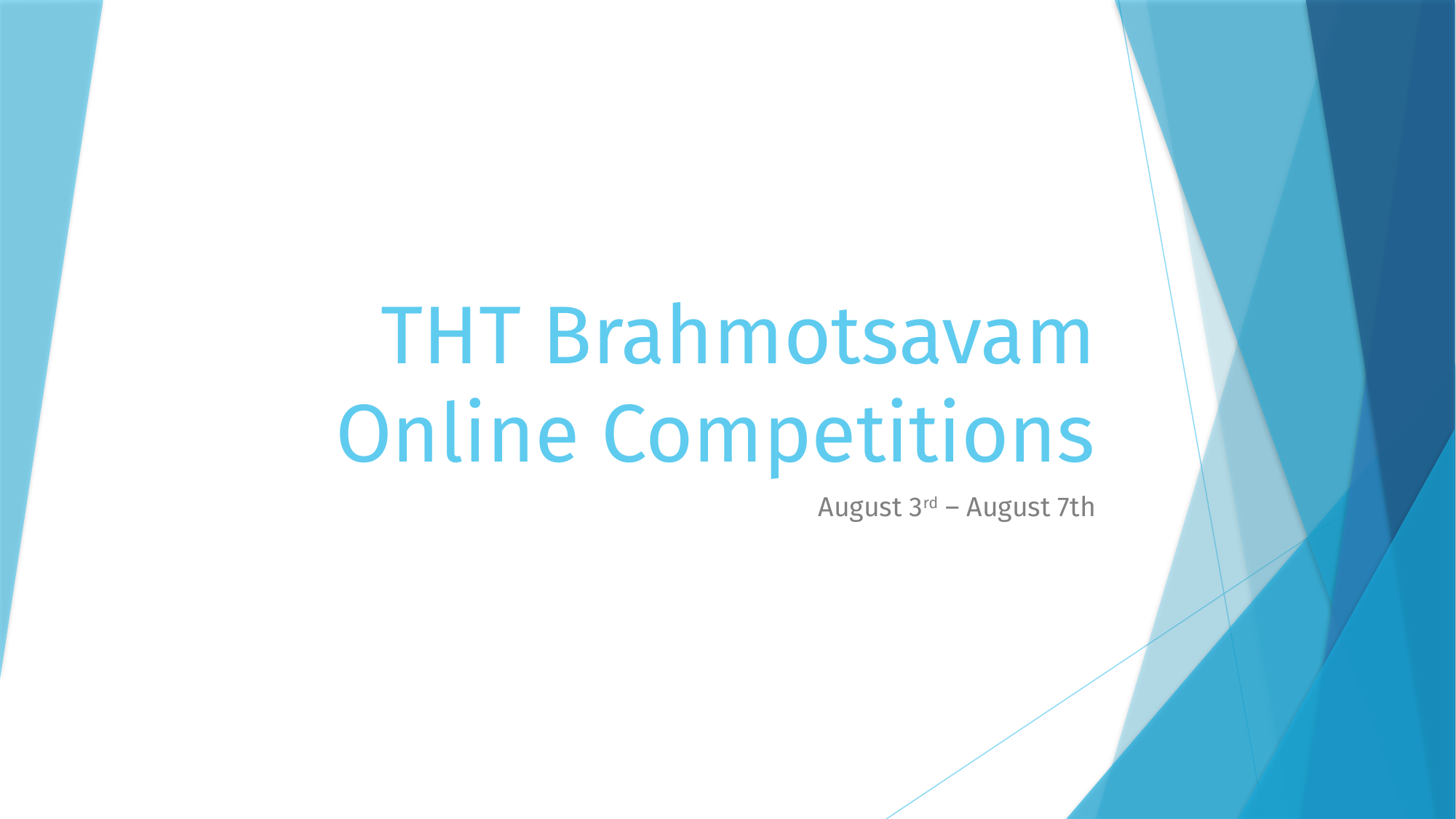

# THT Brahmotsavam Online Competitions
August 3rd – August 7th